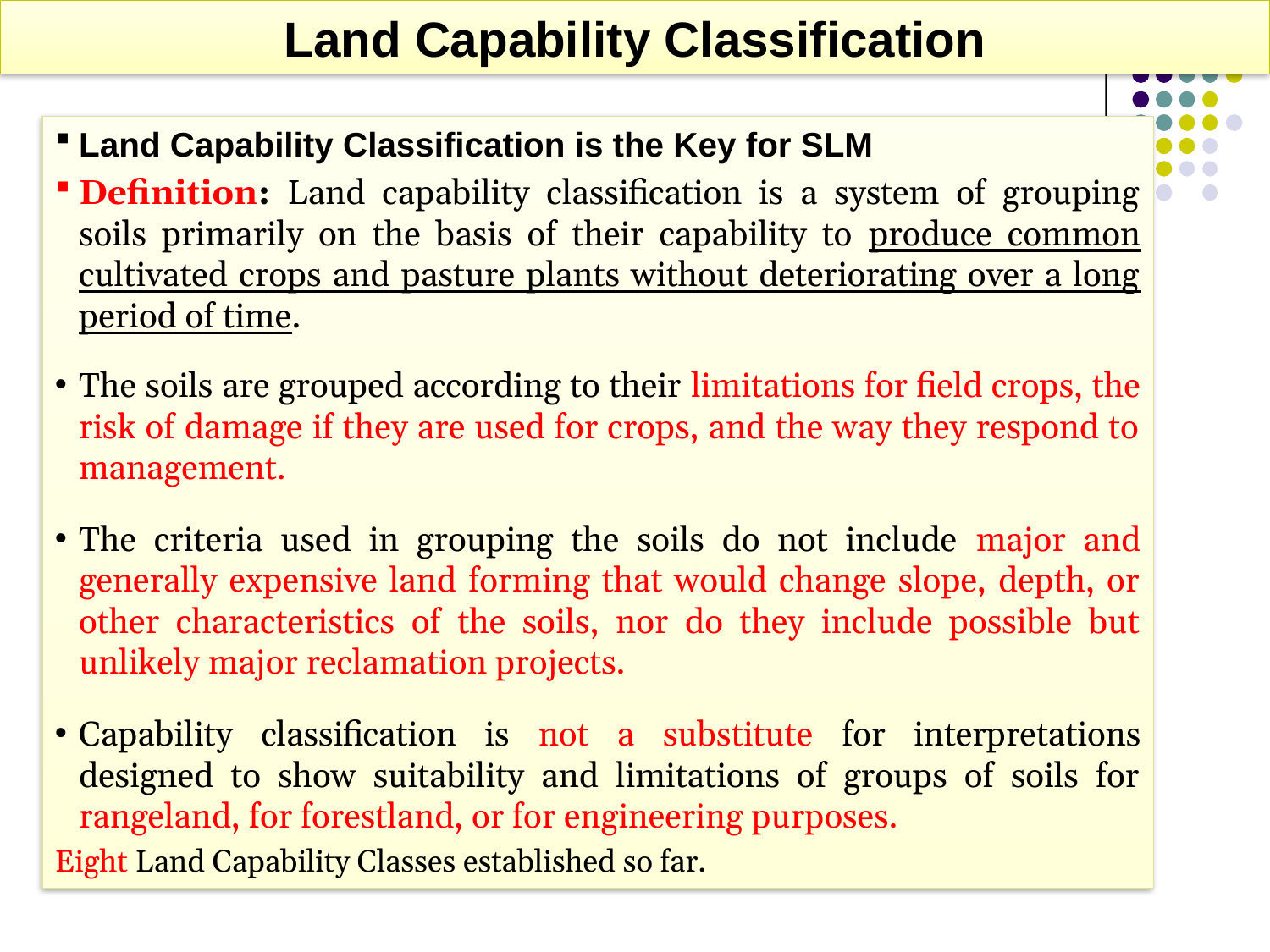

Land Capability Classification
Land Capability Classification is the Key for SLM
Definition: Land capability classification is a system of grouping soils primarily on the basis of their capability to produce common cultivated crops and pasture plants without deteriorating over a long period of time.

The soils are grouped according to their limitations for field crops, the risk of damage if they are used for crops, and the way they respond to management.

The criteria used in grouping the soils do not include major and generally expensive land forming that would change slope, depth, or other characteristics of the soils, nor do they include possible but unlikely major reclamation projects.

Capability classification is not a substitute for interpretations designed to show suitability and limitations of groups of soils for rangeland, for forestland, or for engineering purposes.
Eight Land Capability Classes established so far.